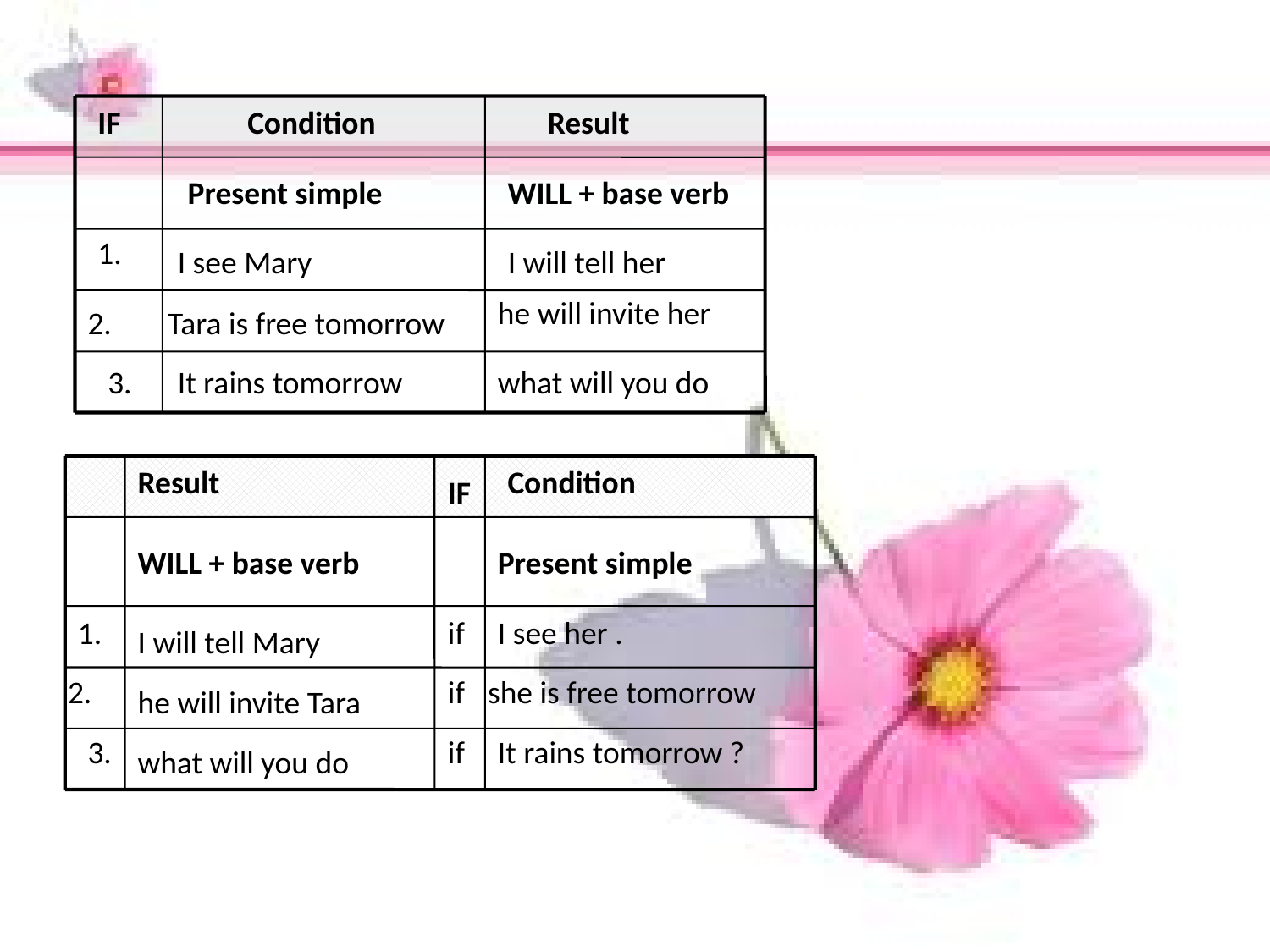

IF
Condition
Result
Present simple
WILL + base verb
1.
I see Mary
I will tell her
he will invite her
2.
Tara is free tomorrow
3.
It rains tomorrow
what will you do

Result
Condition
IF

WILL + base verb
Present simple
1.
if
I see her .
I will tell Mary
2.
if
she is free tomorrow
he will invite Tara
3.
if
It rains tomorrow ?
what will you do